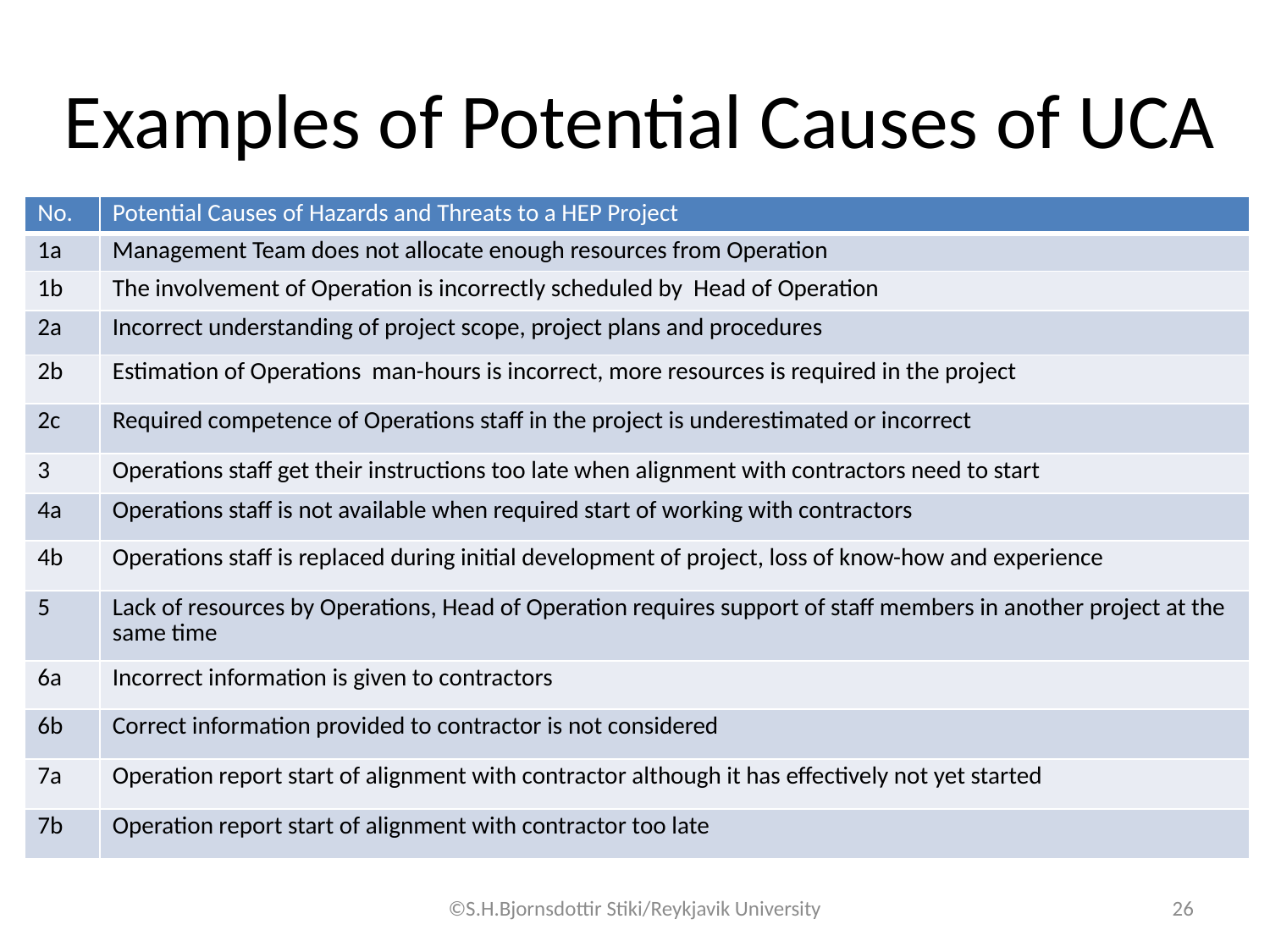

# Examples of Potential Causes of UCA
| No. | Potential Causes of Hazards and Threats to a HEP Project |
| --- | --- |
| 1a | Management Team does not allocate enough resources from Operation |
| 1b | The involvement of Operation is incorrectly scheduled by Head of Operation |
| 2a | Incorrect understanding of project scope, project plans and procedures |
| 2b | Estimation of Operations man-hours is incorrect, more resources is required in the project |
| 2c | Required competence of Operations staff in the project is underestimated or incorrect |
| 3 | Operations staff get their instructions too late when alignment with contractors need to start |
| 4a | Operations staff is not available when required start of working with contractors |
| 4b | Operations staff is replaced during initial development of project, loss of know-how and experience |
| 5 | Lack of resources by Operations, Head of Operation requires support of staff members in another project at the same time |
| 6a | Incorrect information is given to contractors |
| 6b | Correct information provided to contractor is not considered |
| 7a | Operation report start of alignment with contractor although it has effectively not yet started |
| 7b | Operation report start of alignment with contractor too late |
©S.H.Bjornsdottir Stiki/Reykjavik University
26